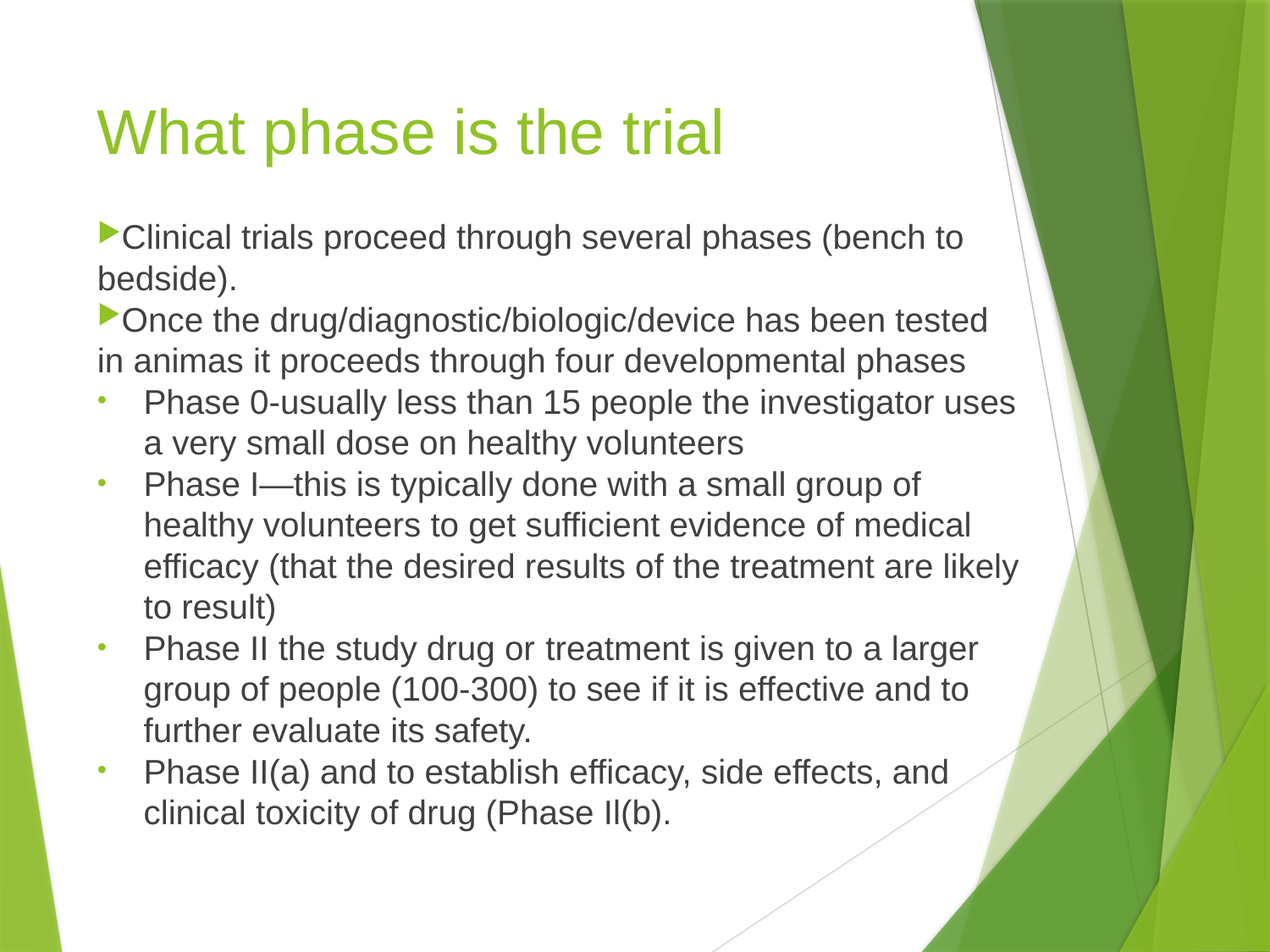

# What phase is the trial
Clinical trials proceed through several phases (bench to bedside).
Once the drug/diagnostic/biologic/device has been tested in animas it proceeds through four developmental phases
Phase 0-usually less than 15 people the investigator uses a very small dose on healthy volunteers
Phase I—this is typically done with a small group of healthy volunteers to get sufficient evidence of medical efficacy (that the desired results of the treatment are likely to result)
Phase II the study drug or treatment is given to a larger group of people (100-300) to see if it is effective and to further evaluate its safety.
Phase II(a) and to establish efficacy, side effects, and clinical toxicity of drug (Phase Il(b).